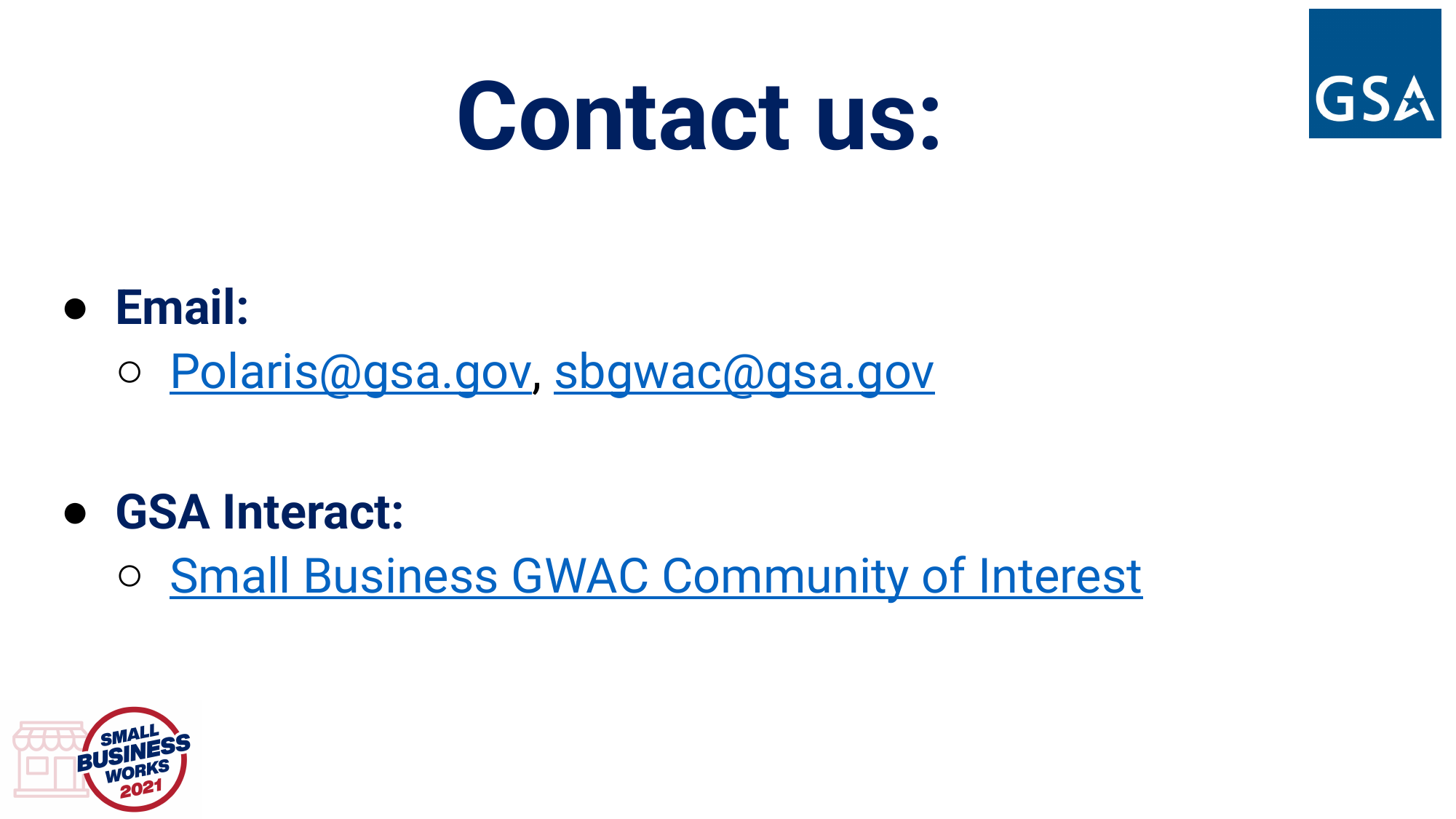

# Contact us:

Email:
Polaris@gsa.gov, sbgwac@gsa.gov

GSA Interact:
Small Business GWAC Community of Interest